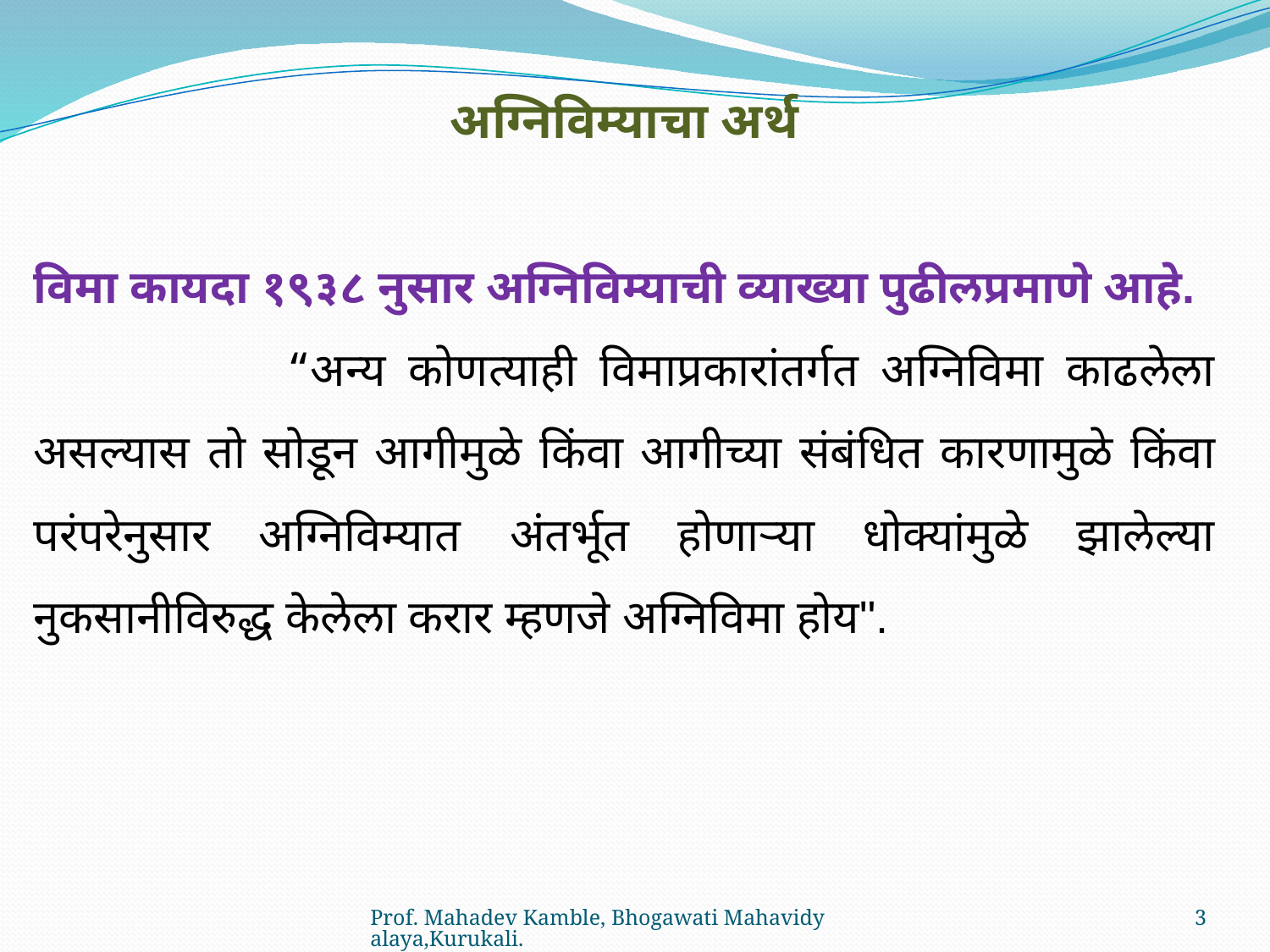

अग्निविम्याचा अर्थ

विमा कायदा १९३८ नुसार अग्निविम्याची व्याख्या पुढीलप्रमाणे आहे.
		“अन्य कोणत्याही विमाप्रकारांतर्गत अग्निविमा काढलेला असल्यास तो सोडून आगीमुळे किंवा आगीच्या संबंधित कारणामुळे किंवा परंपरेनुसार अग्निविम्यात अंतर्भूत होणाऱ्या धोक्यांमुळे झालेल्या नुकसानीविरुद्ध केलेला करार म्हणजे अग्निविमा होय".
Prof. Mahadev Kamble, Bhogawati Mahavidyalaya,Kurukali.
3